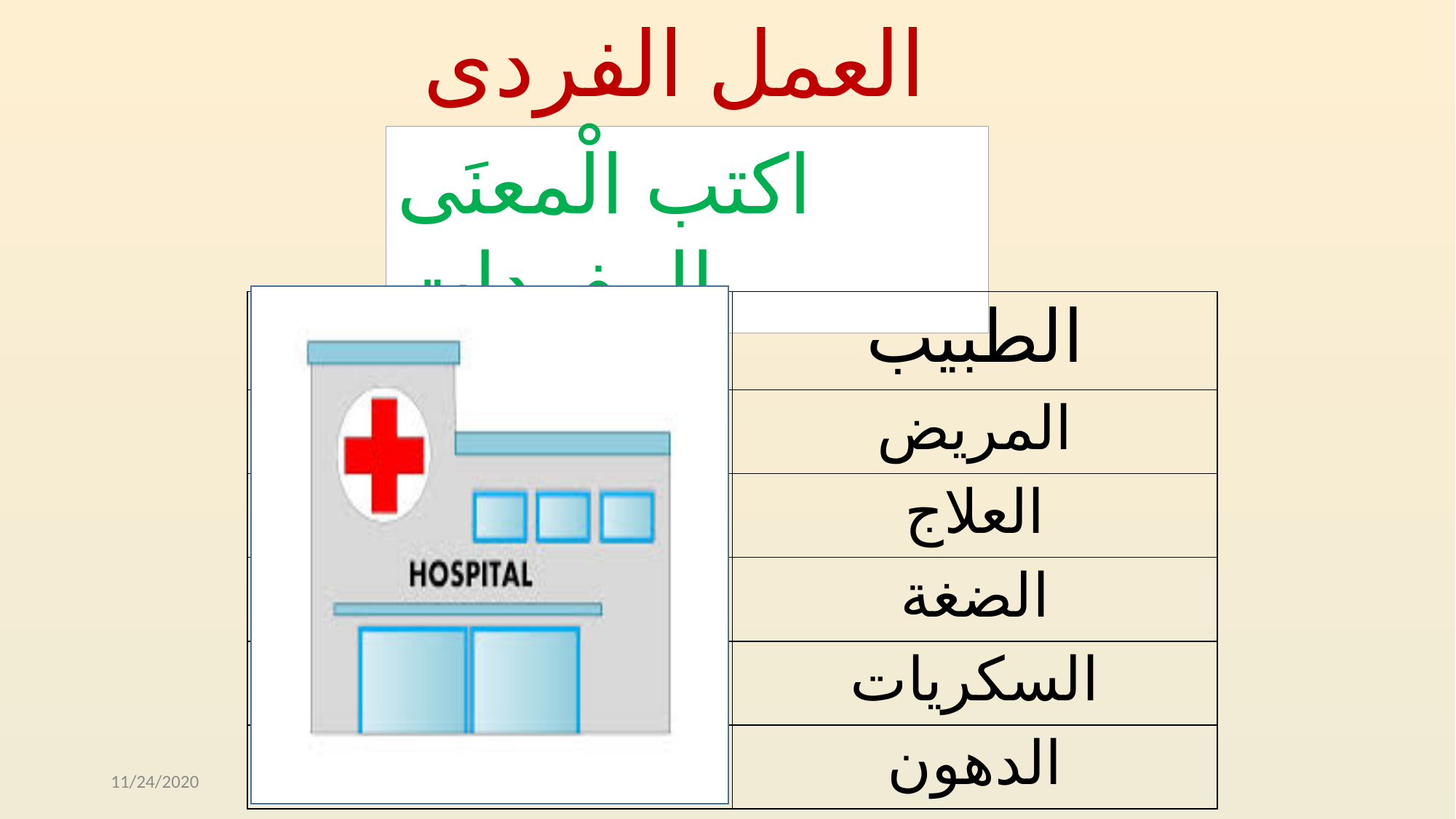

العمل الفردى
اكتب الْمعنَى المفردات

| ডাক্তার | الطبيب |
| --- | --- |
| রোগী | المريض |
| চিকিৎসা | العلاج |
| রক্তচাপ | الضغة |
| মিষ্টি জাতীয় খাবার | السكريات |
| চর্বি জাতীয় খাবার | الدهون |
11/24/2020
MD.SORIFUL ISLAM ,PORSHA,NAOGAON
9